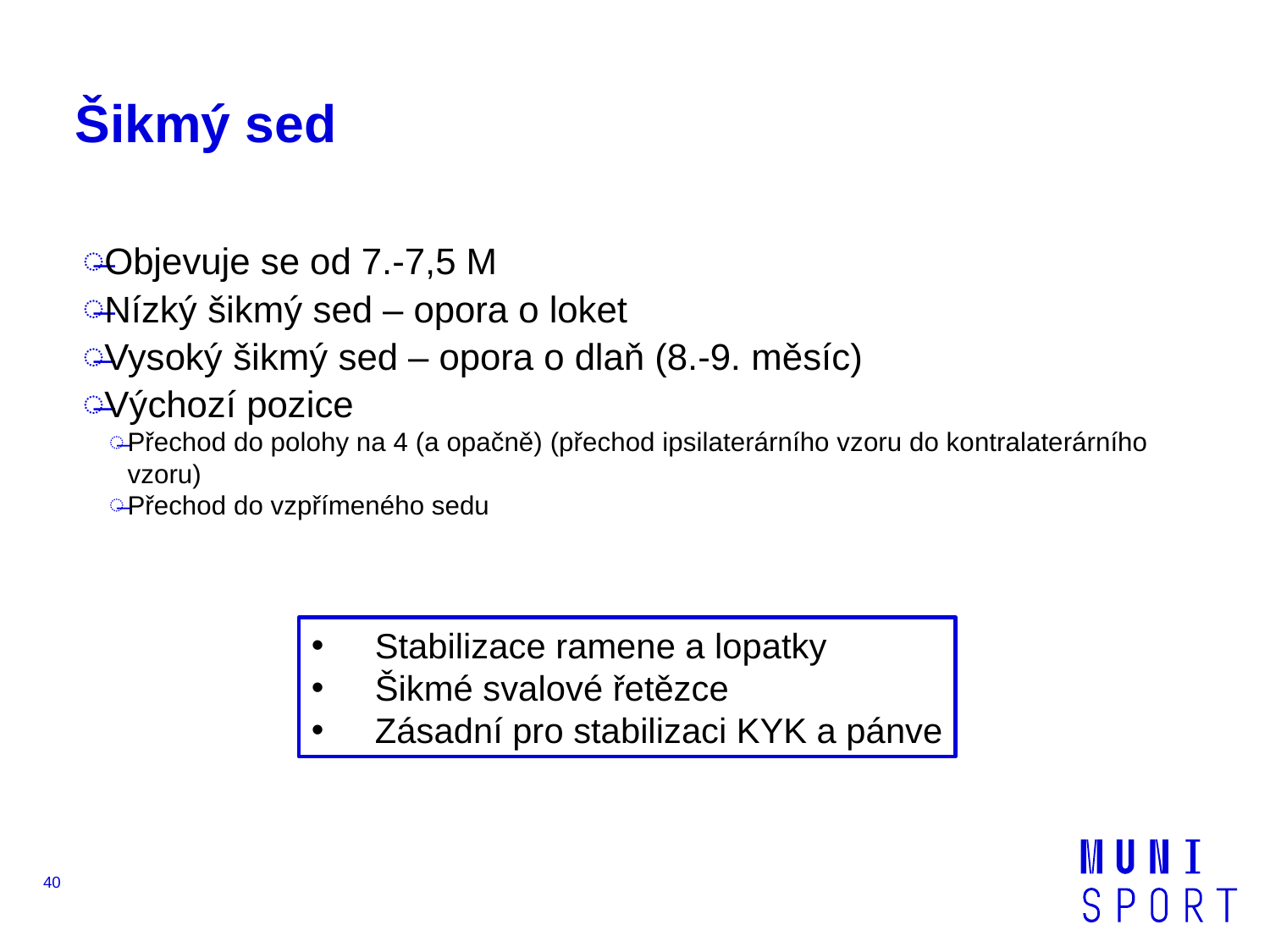

# Šikmý sed
Objevuje se od 7.-7,5 M
Nízký šikmý sed – opora o loket
Vysoký šikmý sed – opora o dlaň (8.-9. měsíc)
Výchozí pozice
Přechod do polohy na 4 (a opačně) (přechod ipsilaterárního vzoru do kontralaterárního vzoru)
Přechod do vzpřímeného sedu
Stabilizace ramene a lopatky
Šikmé svalové řetězce
Zásadní pro stabilizaci KYK a pánve
40